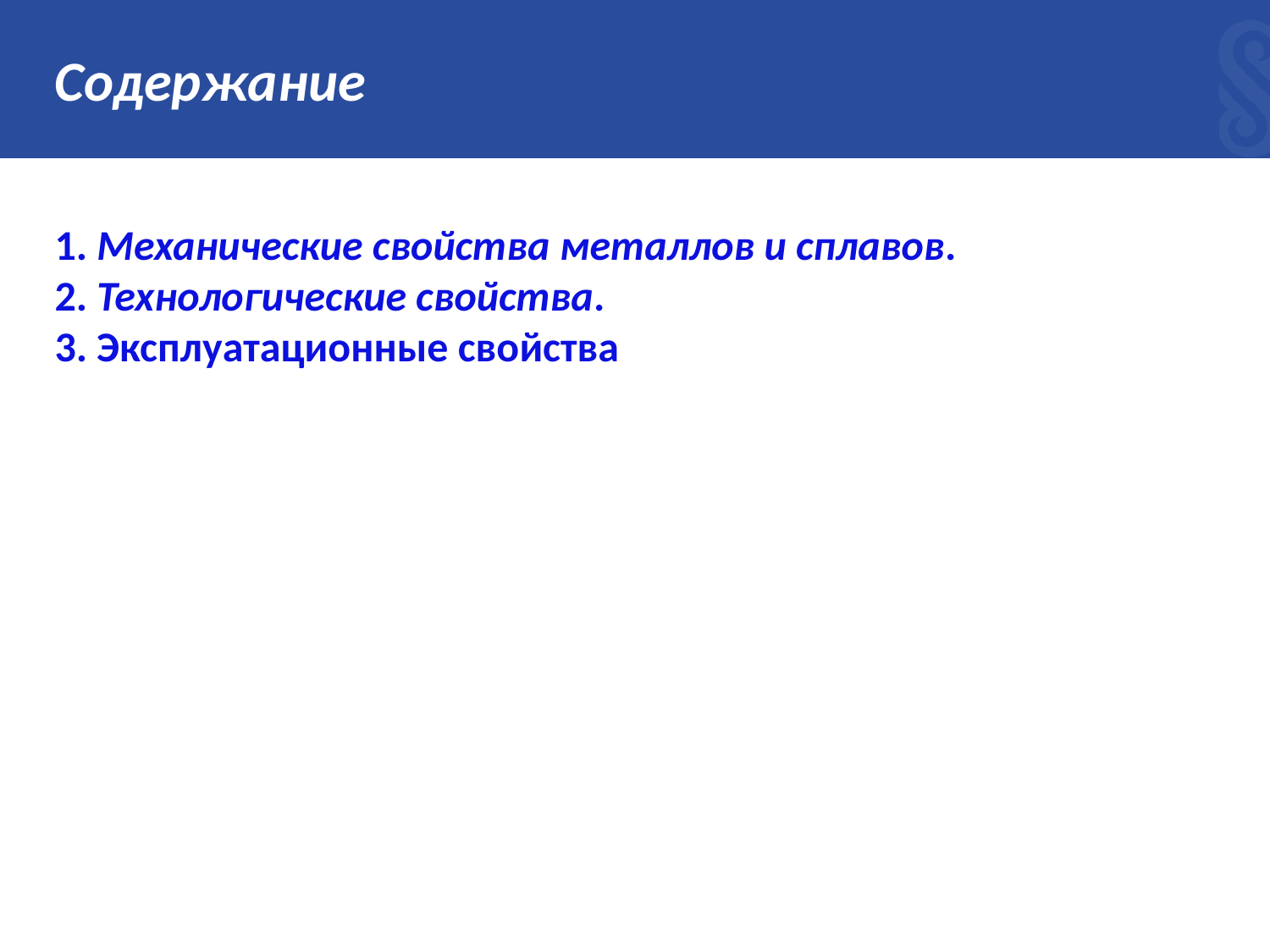

# Содержание
1. Механические свойства металлов и сплавов.
2. Технологические свойства.
3. Эксплуатационные свойства